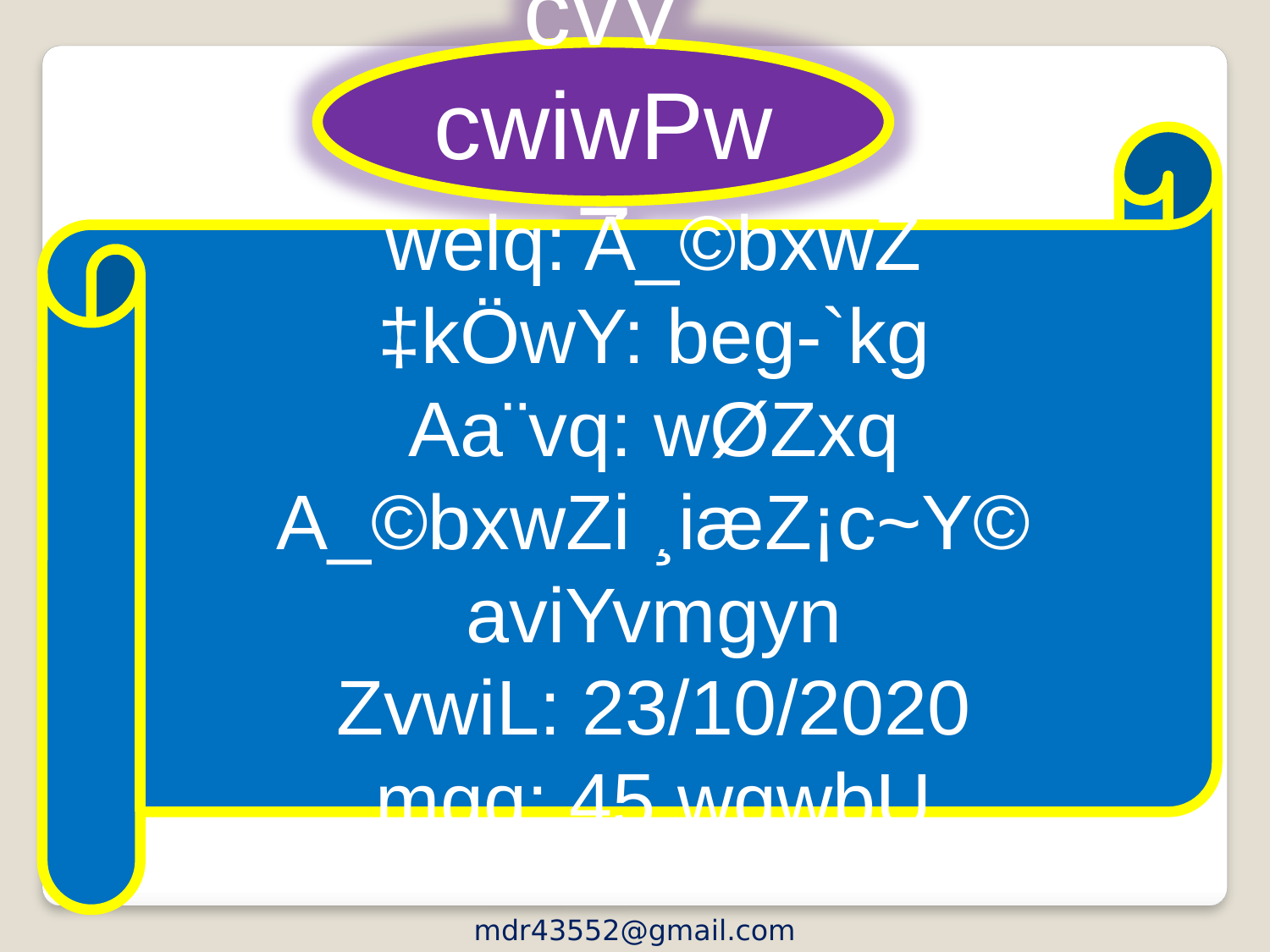

cvV cwiwPwZ
welq: A_©bxwZ
‡kÖwY: beg-`kg
Aa¨vq: wØZxq
A_©bxwZi ¸iæZ¡c~Y© aviYvmgyn
ZvwiL: 23/10/2020
mgq: 45 wgwbU
mdr43552@gmail.com